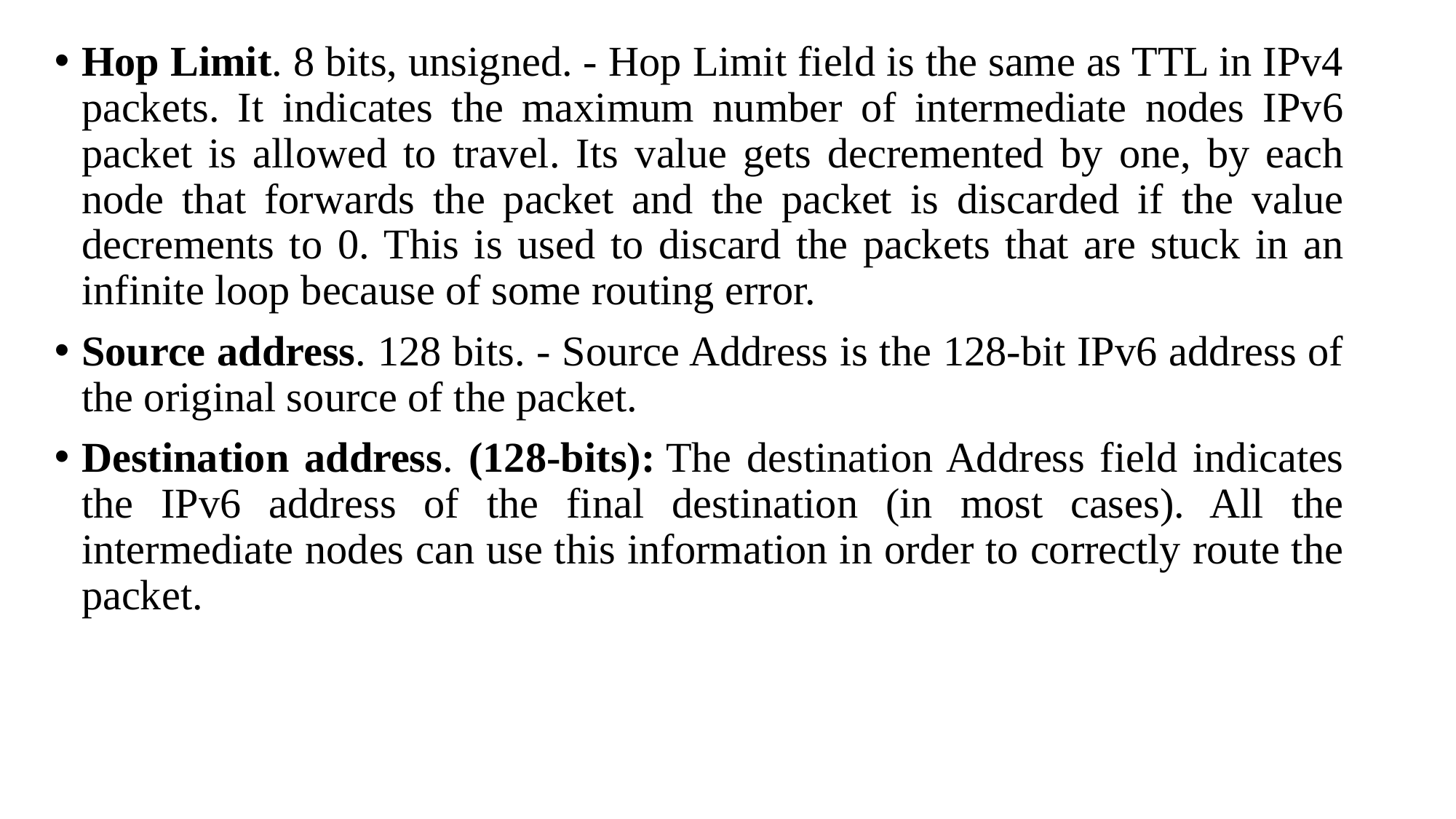

Hop Limit. 8 bits, unsigned. - Hop Limit field is the same as TTL in IPv4 packets. It indicates the maximum number of intermediate nodes IPv6 packet is allowed to travel. Its value gets decremented by one, by each node that forwards the packet and the packet is discarded if the value decrements to 0. This is used to discard the packets that are stuck in an infinite loop because of some routing error.
Source address. 128 bits. - Source Address is the 128-bit IPv6 address of the original source of the packet.
Destination address. (128-bits): The destination Address field indicates the IPv6 address of the final destination (in most cases). All the intermediate nodes can use this information in order to correctly route the packet.